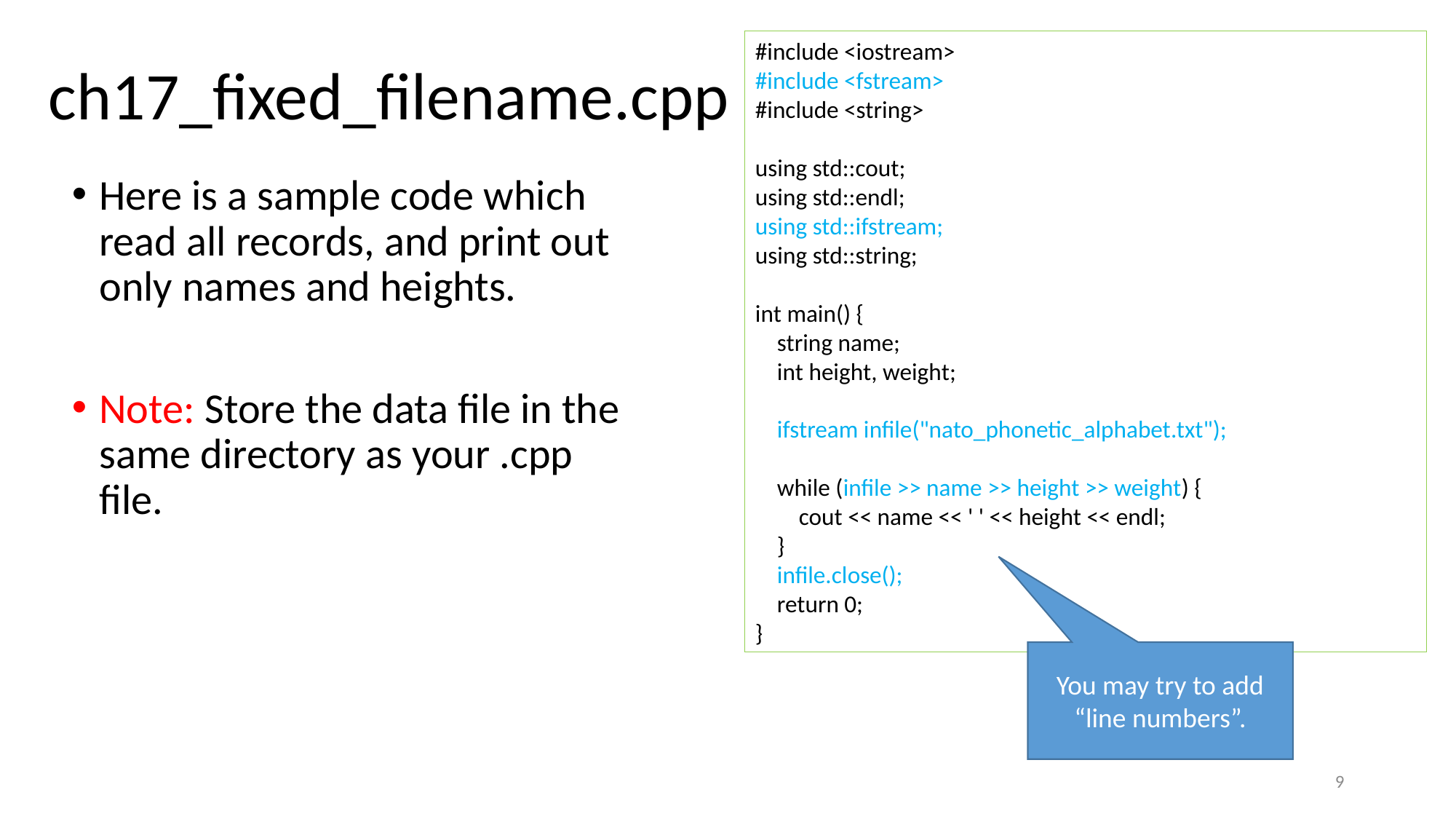

# ch17_fixed_filename.cpp
#include <iostream>
#include <fstream>
#include <string>

using std::cout;
using std::endl;
using std::ifstream;
using std::string;

int main() {
    string name;
    int height, weight;

    ifstream infile("nato_phonetic_alphabet.txt");

    while (infile >> name >> height >> weight) {
        cout << name << ' ' << height << endl;
    }
    infile.close();
    return 0;
}
Here is a sample code which read all records, and print out only names and heights.

Note: Store the data file in the same directory as your .cpp file.
You may try to add “line numbers”.
9